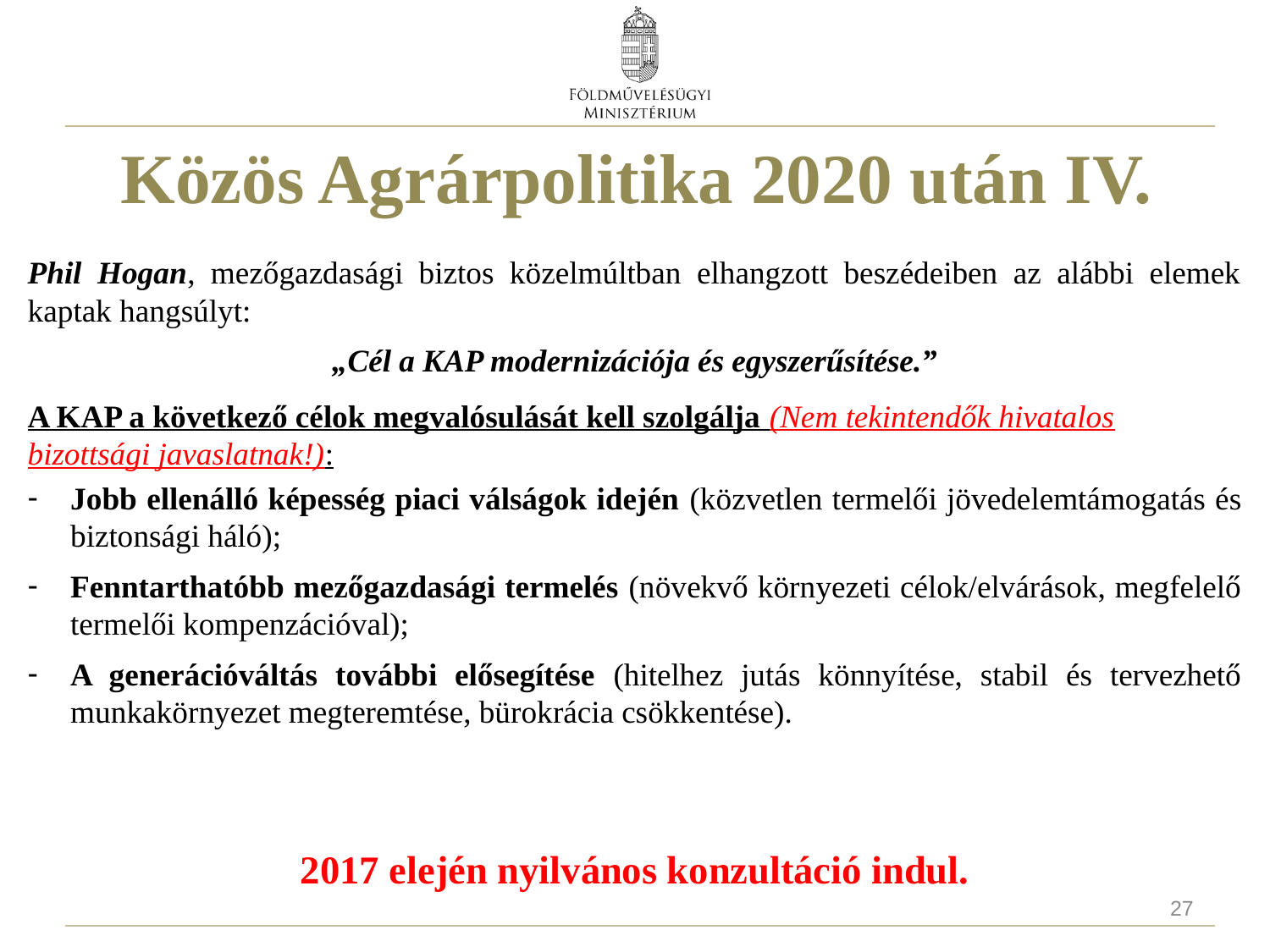

# Közös Agrárpolitika 2020 után IV.
Phil Hogan, mezőgazdasági biztos közelmúltban elhangzott beszédeiben az alábbi elemek kaptak hangsúlyt:
„Cél a KAP modernizációja és egyszerűsítése.”
A KAP a következő célok megvalósulását kell szolgálja (Nem tekintendők hivatalos bizottsági javaslatnak!):
Jobb ellenálló képesség piaci válságok idején (közvetlen termelői jövedelemtámogatás és biztonsági háló);
Fenntarthatóbb mezőgazdasági termelés (növekvő környezeti célok/elvárások, megfelelő termelői kompenzációval);
A generációváltás további elősegítése (hitelhez jutás könnyítése, stabil és tervezhető munkakörnyezet megteremtése, bürokrácia csökkentése).

2017 elején nyilvános konzultáció indul.
27